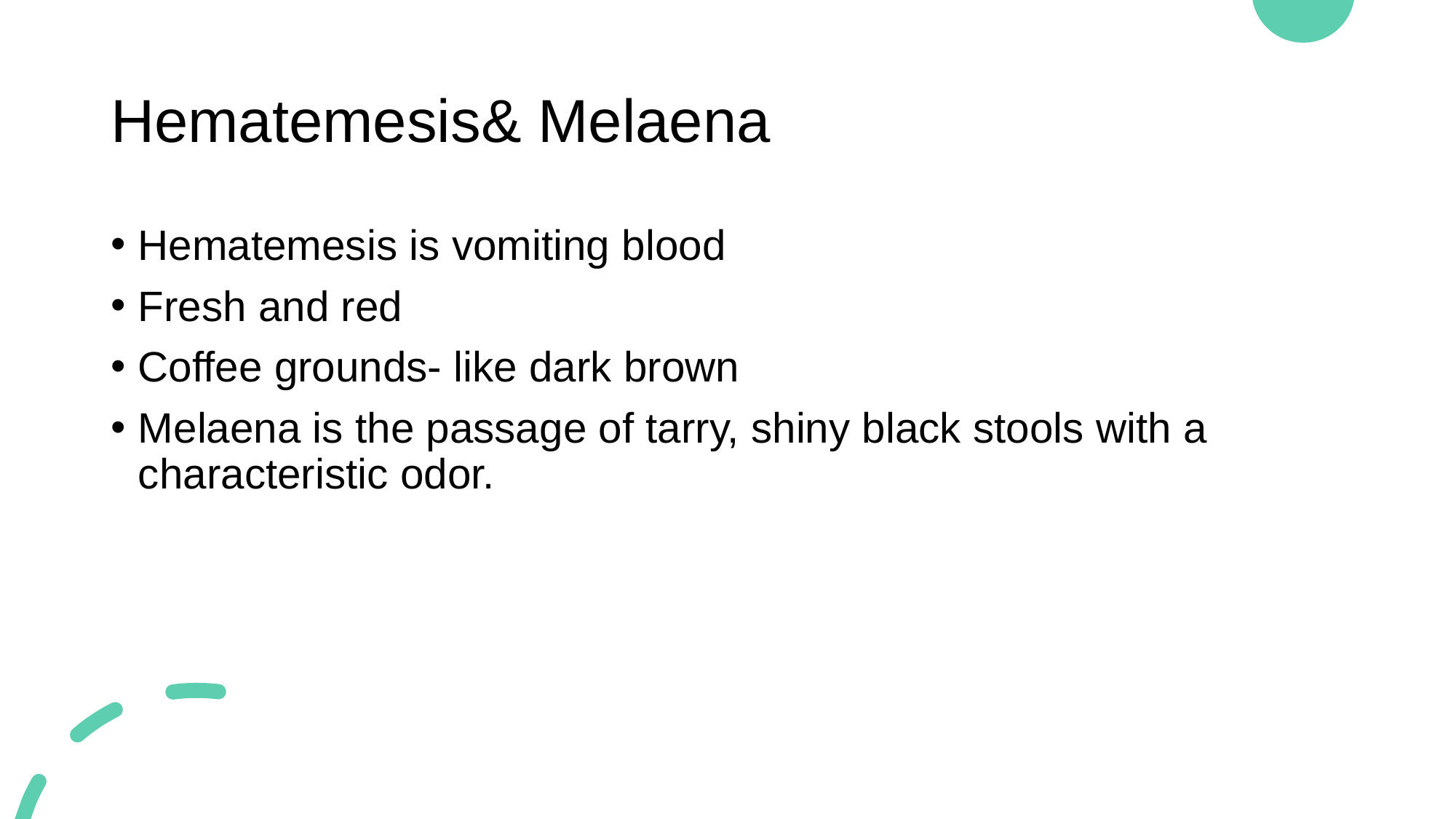

# Hematemesis& Melaena
Hematemesis is vomiting blood
Fresh and red
Coffee grounds- like dark brown
Melaena is the passage of tarry, shiny black stools with a characteristic odor.